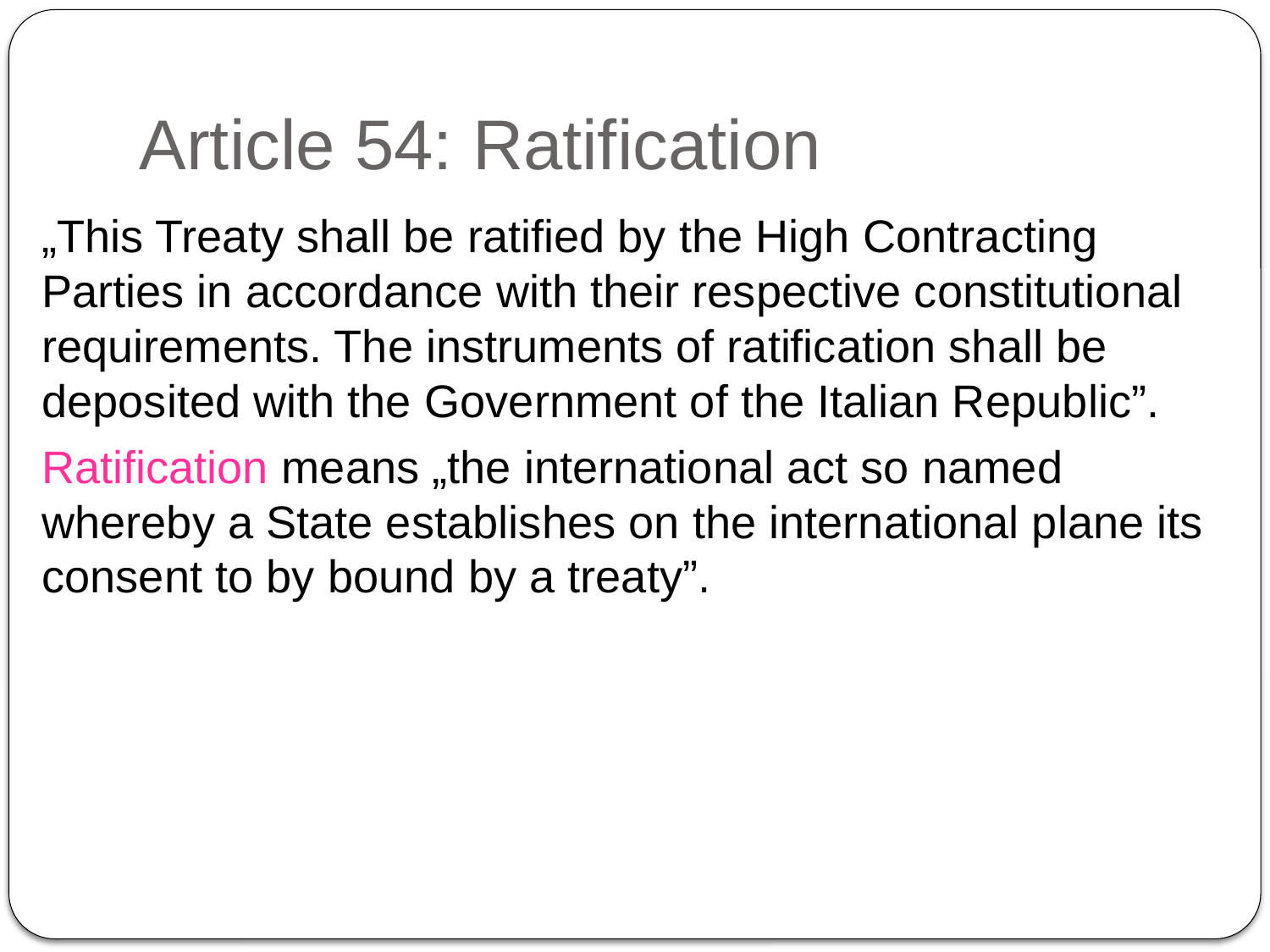

# Article 54: Ratification
„This Treaty shall be ratified by the High Contracting Parties in accordance with their respective constitutional requirements. The instruments of ratification shall be deposited with the Government of the Italian Republic”.
Ratification means „the international act so named whereby a State establishes on the international plane its consent to by bound by a treaty”.